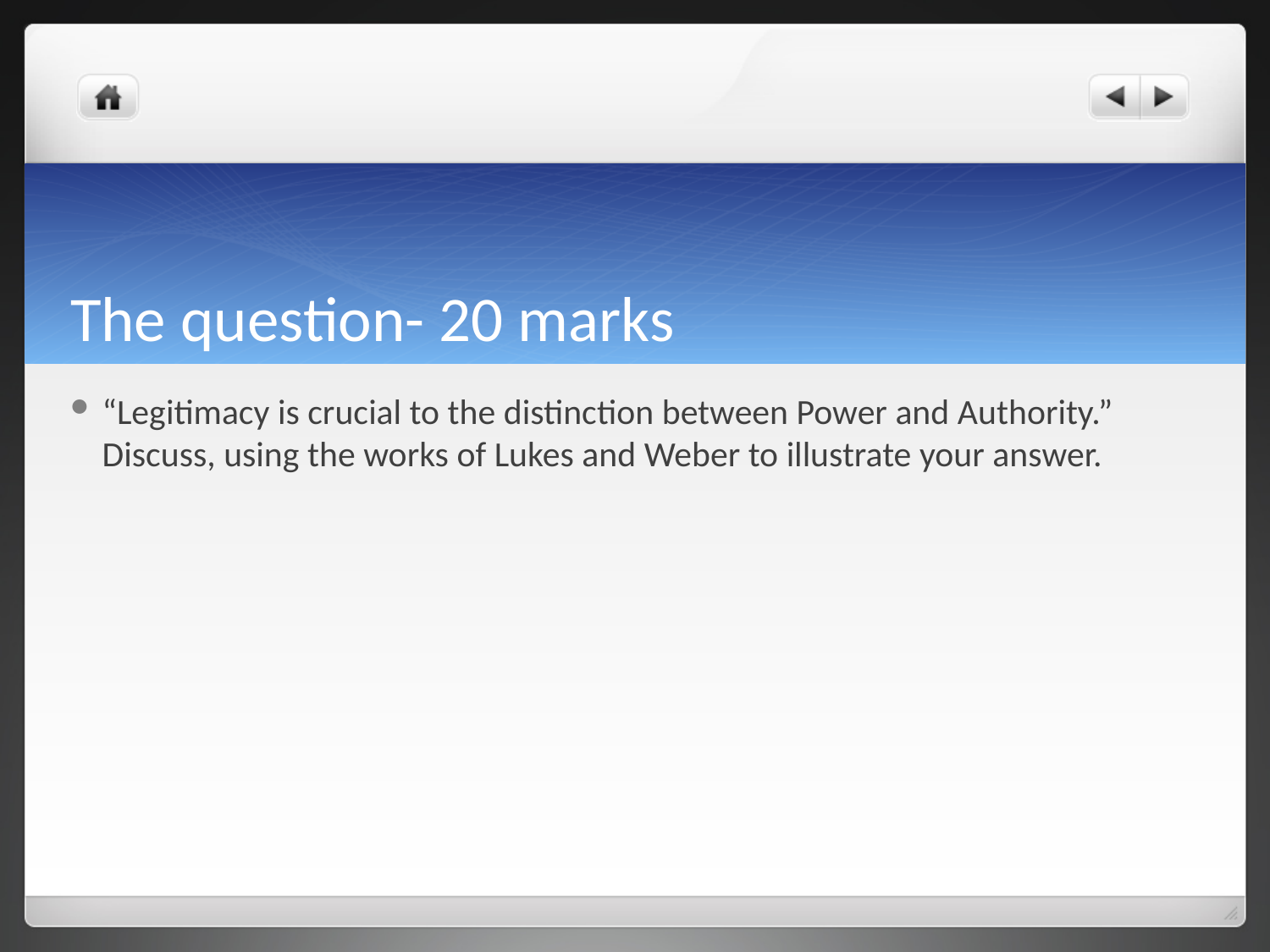

# The question- 20 marks
“Legitimacy is crucial to the distinction between Power and Authority.”
Discuss, using the works of Lukes and Weber to illustrate your answer.